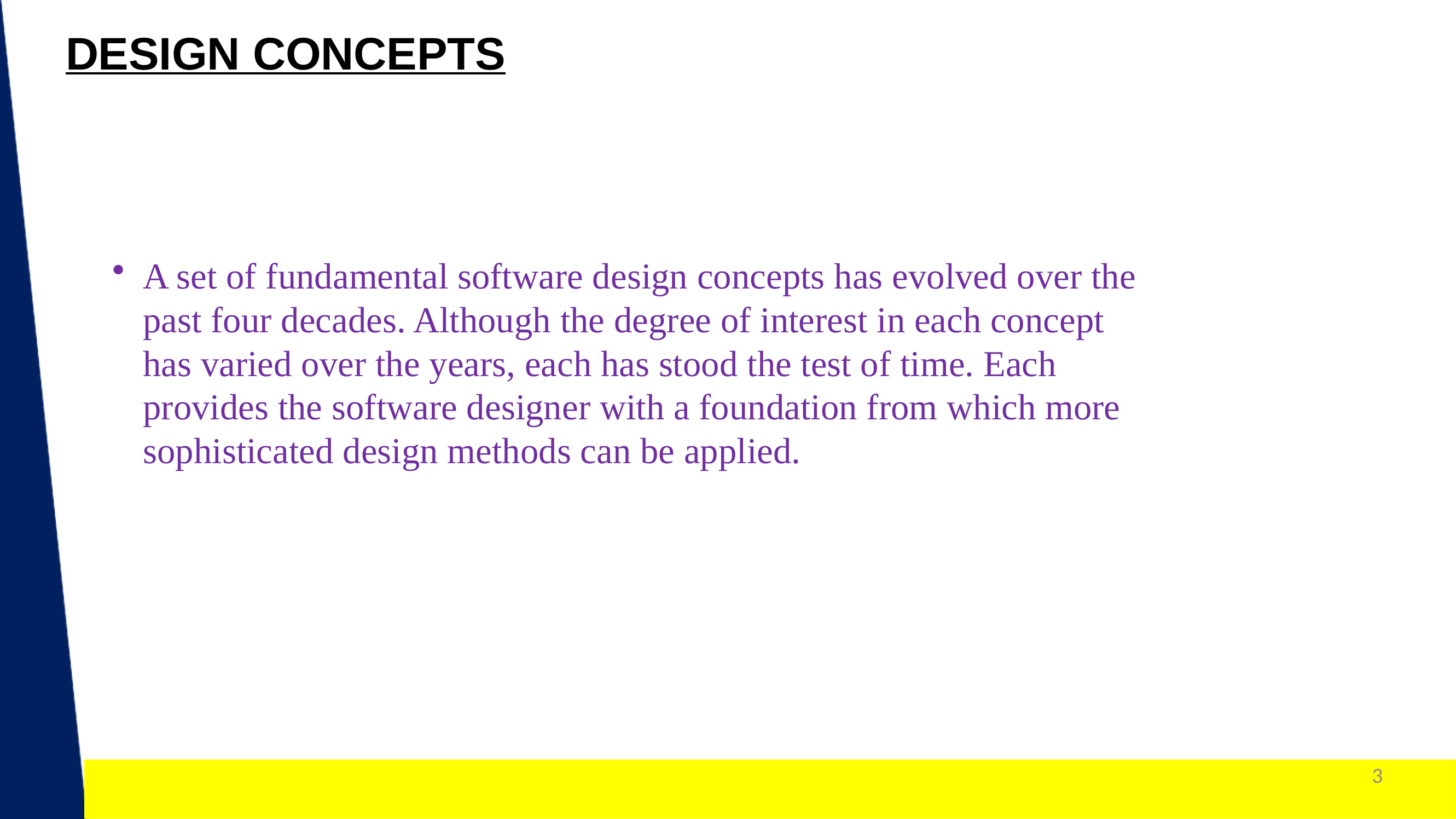

DESIGN CONCEPTS
A set of fundamental software design concepts has evolved over the past four decades. Although the degree of interest in each concept has varied over the years, each has stood the test of time. Each provides the software designer with a foundation from which more sophisticated design methods can be applied.
3
1